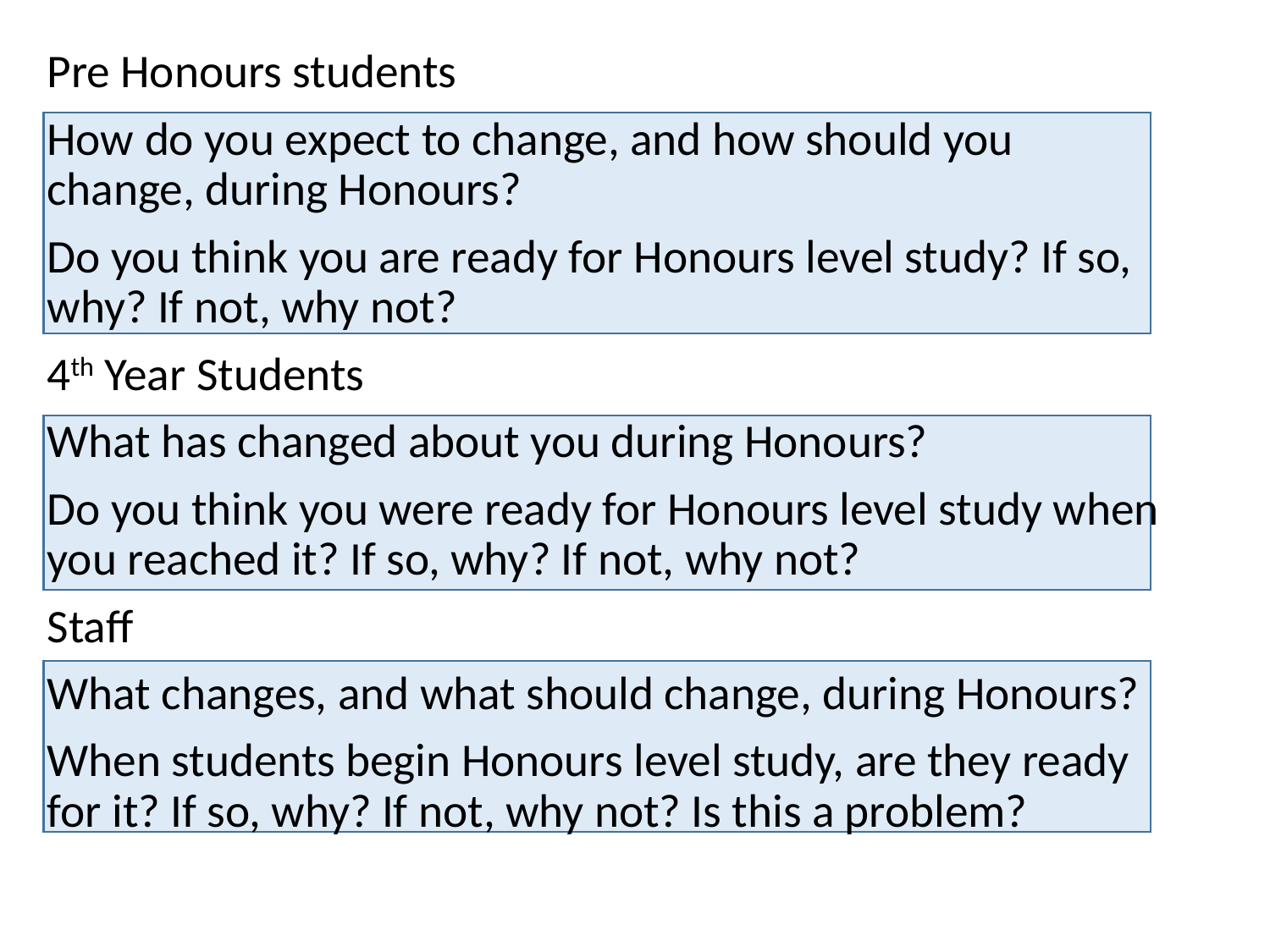

Pre Honours students
How do you expect to change, and how should you change, during Honours?
Do you think you are ready for Honours level study? If so, why? If not, why not?
4th Year Students
What has changed about you during Honours?
Do you think you were ready for Honours level study when you reached it? If so, why? If not, why not?
Staff
What changes, and what should change, during Honours?
When students begin Honours level study, are they ready for it? If so, why? If not, why not? Is this a problem?